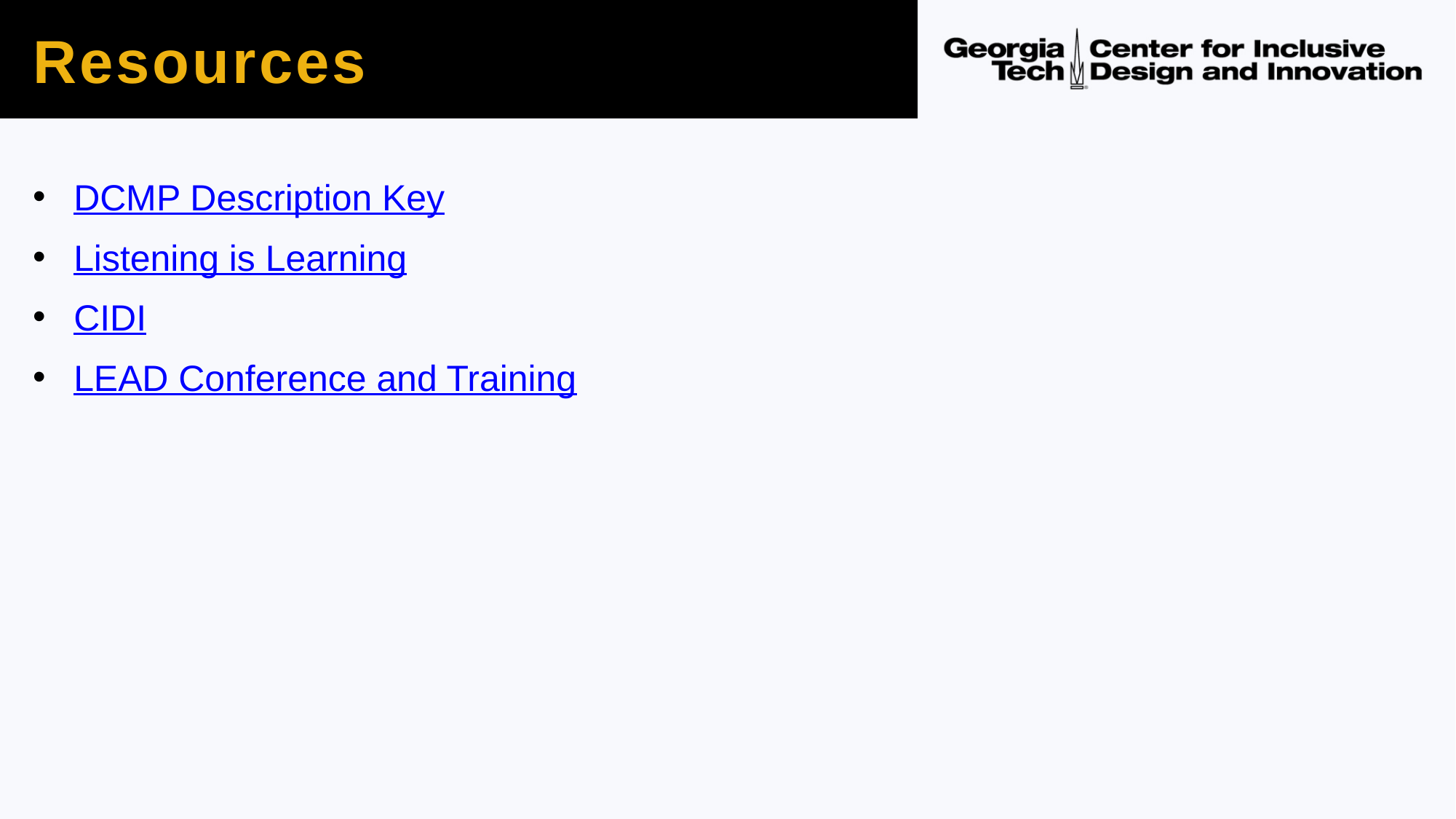

# Resources
DCMP Description Key
Listening is Learning
CIDI
LEAD Conference and Training